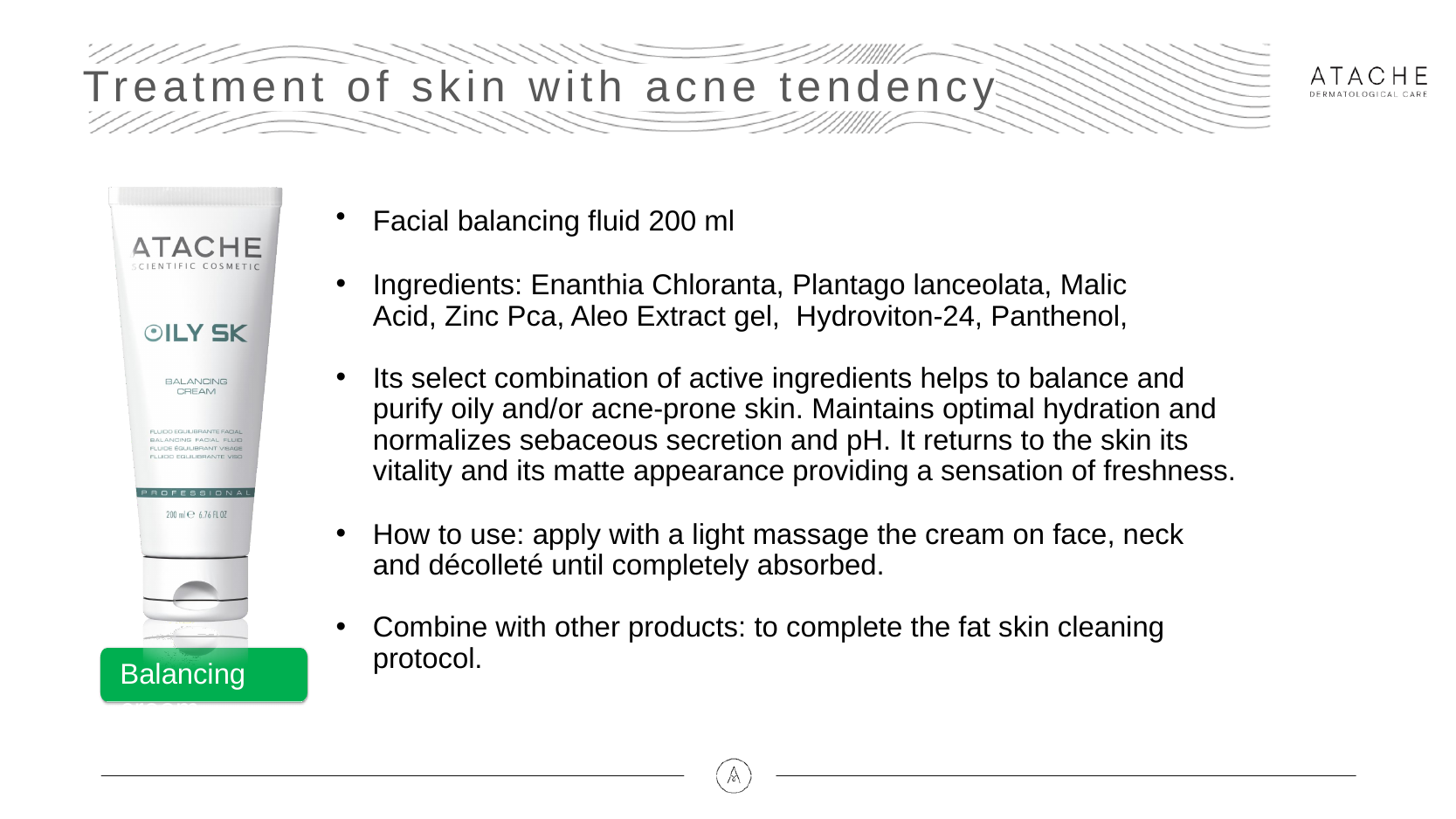

Treatment of skin with acne tendency

Facial balancing fluid 200 ml

Ingredients: Enanthia Chloranta, Plantago lanceolata, Malic Acid, Zinc Pca, Aleo Extract gel,  Hydroviton-24, Panthenol,

Its select combination of active ingredients helps to balance and purify oily and/or acne-prone skin. Maintains optimal hydration and normalizes sebaceous secretion and pH. It returns to the skin its vitality and its matte appearance providing a sensation of freshness.

How to use: apply with a light massage the cream on face, neck and décolleté until completely absorbed.

Combine with other products: to complete the fat skin cleaning protocol.

Balancing cream